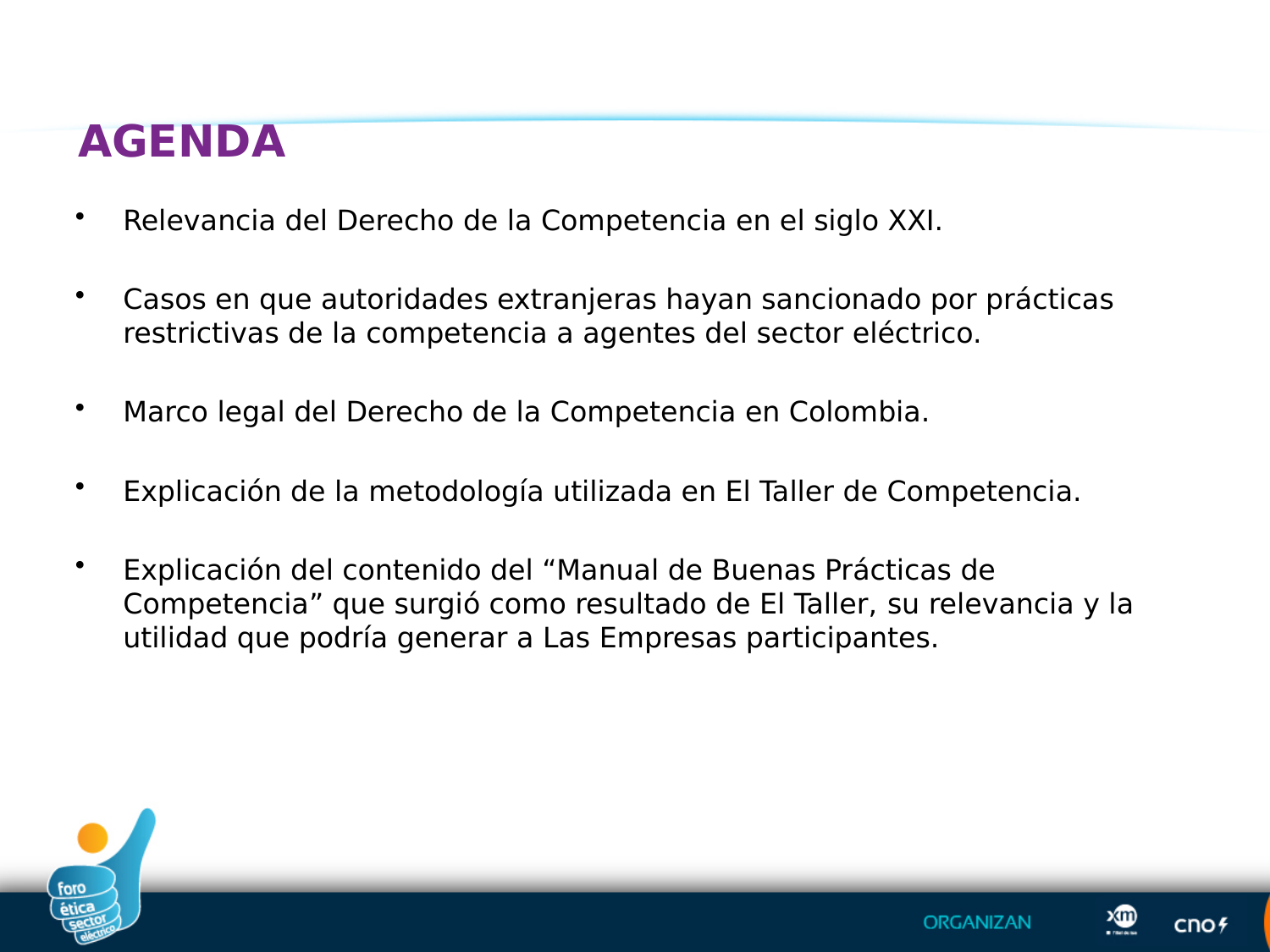

AGENDA
Relevancia del Derecho de la Competencia en el siglo XXI.

Casos en que autoridades extranjeras hayan sancionado por prácticas restrictivas de la competencia a agentes del sector eléctrico.

Marco legal del Derecho de la Competencia en Colombia.

Explicación de la metodología utilizada en El Taller de Competencia.

Explicación del contenido del “Manual de Buenas Prácticas de Competencia” que surgió como resultado de El Taller, su relevancia y la utilidad que podría generar a Las Empresas participantes.